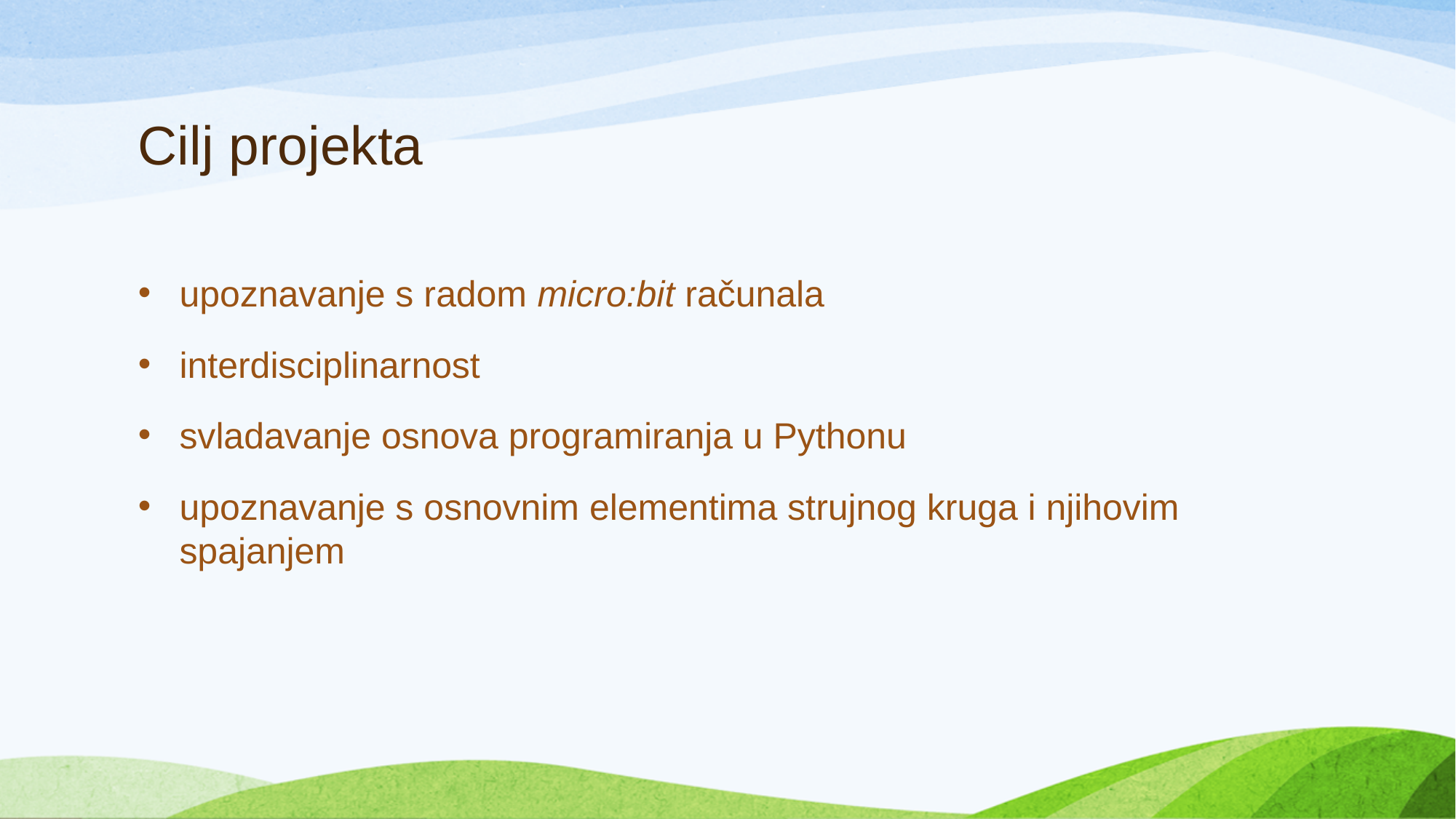

# Cilj projekta
upoznavanje s radom micro:bit računala
interdisciplinarnost
svladavanje osnova programiranja u Pythonu
upoznavanje s osnovnim elementima strujnog kruga i njihovim spajanjem